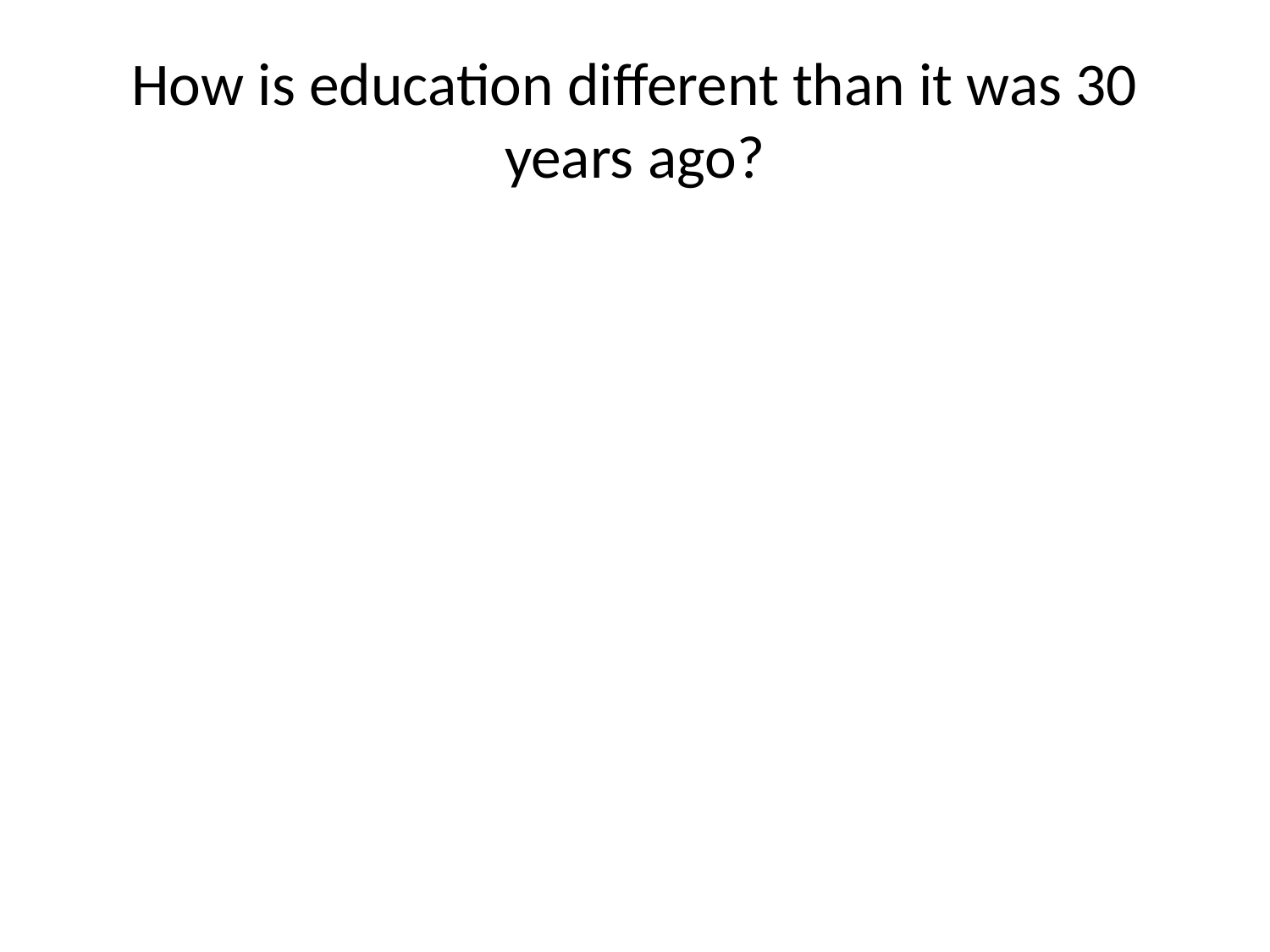

# How is education different than it was 30 years ago?